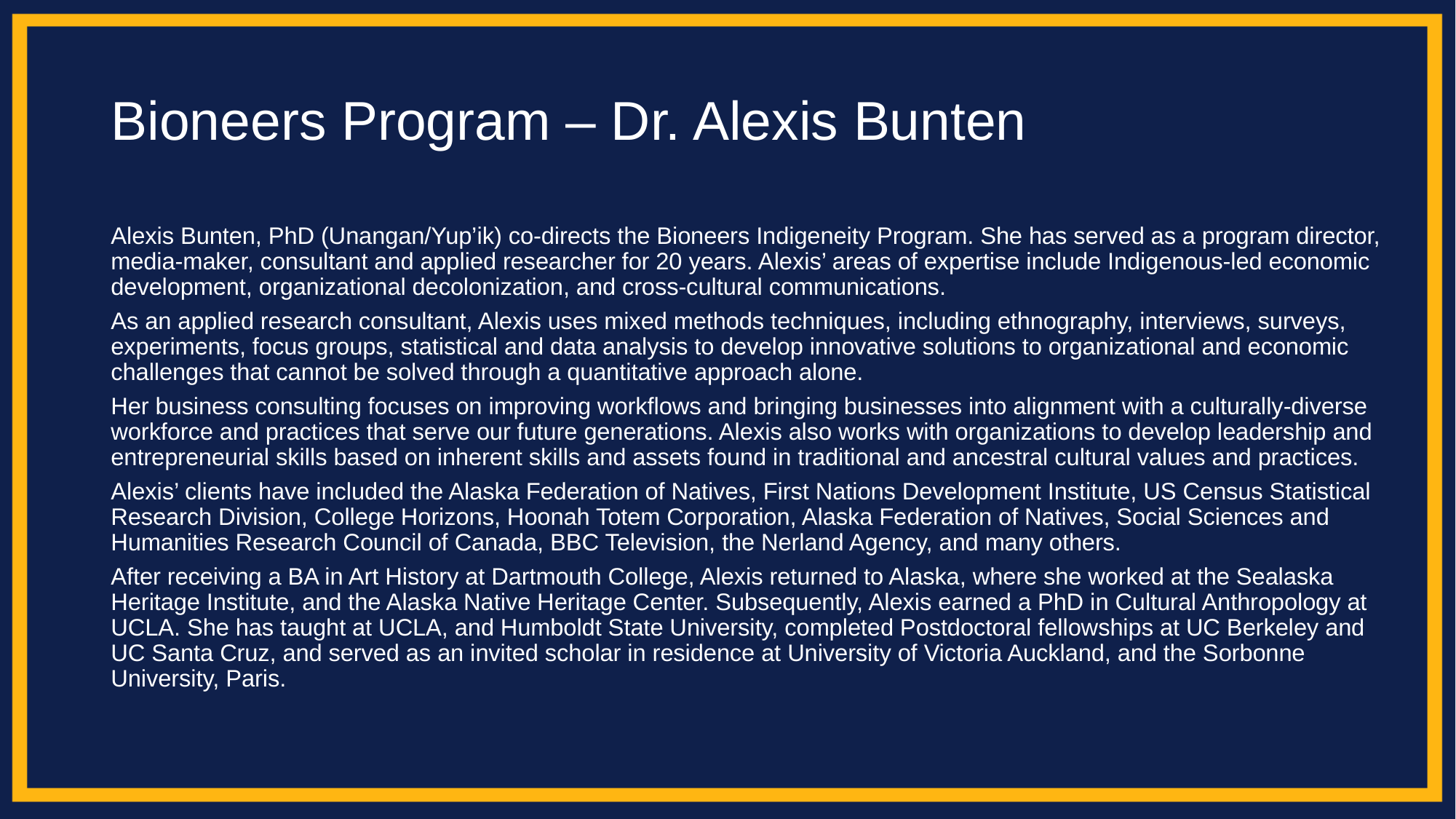

# Bioneers Program – Dr. Alexis Bunten
Alexis Bunten, PhD (Unangan/Yup’ik) co-directs the Bioneers Indigeneity Program. She has served as a program director, media-maker, consultant and applied researcher for 20 years. Alexis’ areas of expertise include Indigenous-led economic development, organizational decolonization, and cross-cultural communications.
As an applied research consultant, Alexis uses mixed methods techniques, including ethnography, interviews, surveys, experiments, focus groups, statistical and data analysis to develop innovative solutions to organizational and economic challenges that cannot be solved through a quantitative approach alone.
Her business consulting focuses on improving workflows and bringing businesses into alignment with a culturally-diverse workforce and practices that serve our future generations. Alexis also works with organizations to develop leadership and entrepreneurial skills based on inherent skills and assets found in traditional and ancestral cultural values and practices.
Alexis’ clients have included the Alaska Federation of Natives, First Nations Development Institute, US Census Statistical Research Division, College Horizons, Hoonah Totem Corporation, Alaska Federation of Natives, Social Sciences and Humanities Research Council of Canada, BBC Television, the Nerland Agency, and many others.
After receiving a BA in Art History at Dartmouth College, Alexis returned to Alaska, where she worked at the Sealaska Heritage Institute, and the Alaska Native Heritage Center. Subsequently, Alexis earned a PhD in Cultural Anthropology at UCLA. She has taught at UCLA, and Humboldt State University, completed Postdoctoral fellowships at UC Berkeley and UC Santa Cruz, and served as an invited scholar in residence at University of Victoria Auckland, and the Sorbonne University, Paris.